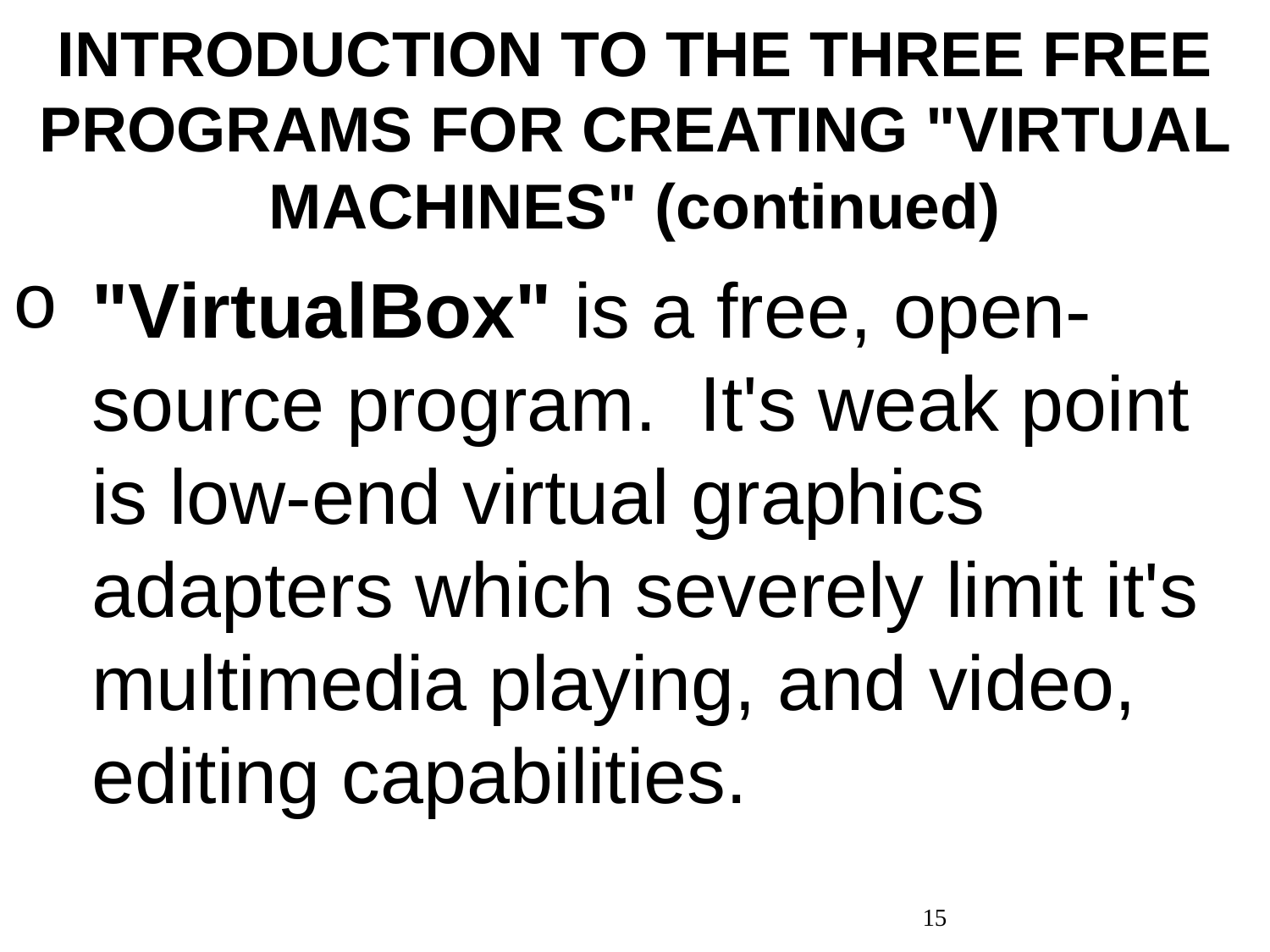

INTRODUCTION TO THE THREE FREE PROGRAMS FOR CREATING "VIRTUAL MACHINES" (continued)
"VirtualBox" is a free, open-source program.  It's weak point is low-end virtual graphics adapters which severely limit it's multimedia playing, and video, editing capabilities.
15